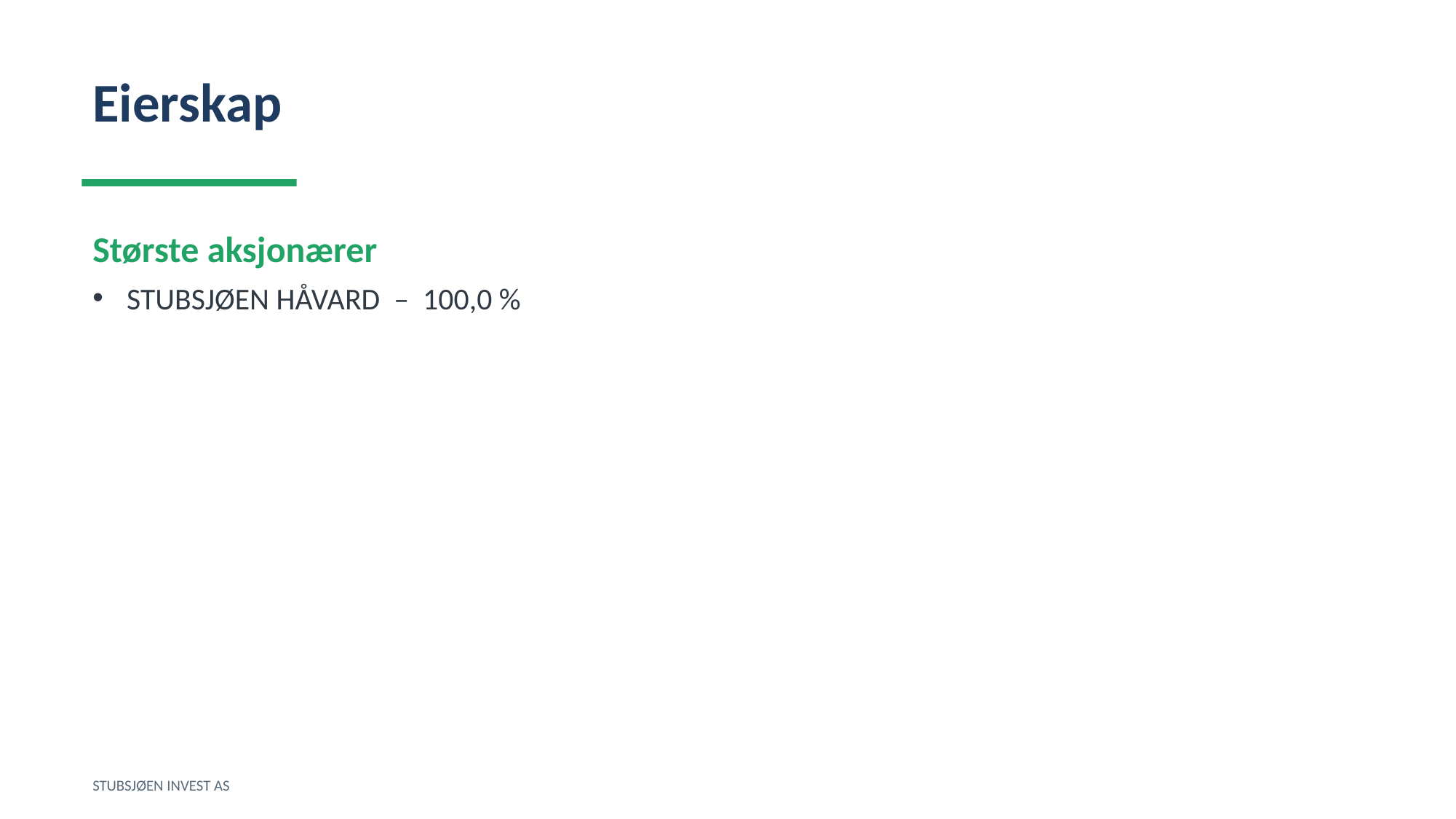

Eierskap

Største aksjonærer
STUBSJØEN HÅVARD  –  100,0 %
STUBSJØEN INVEST AS